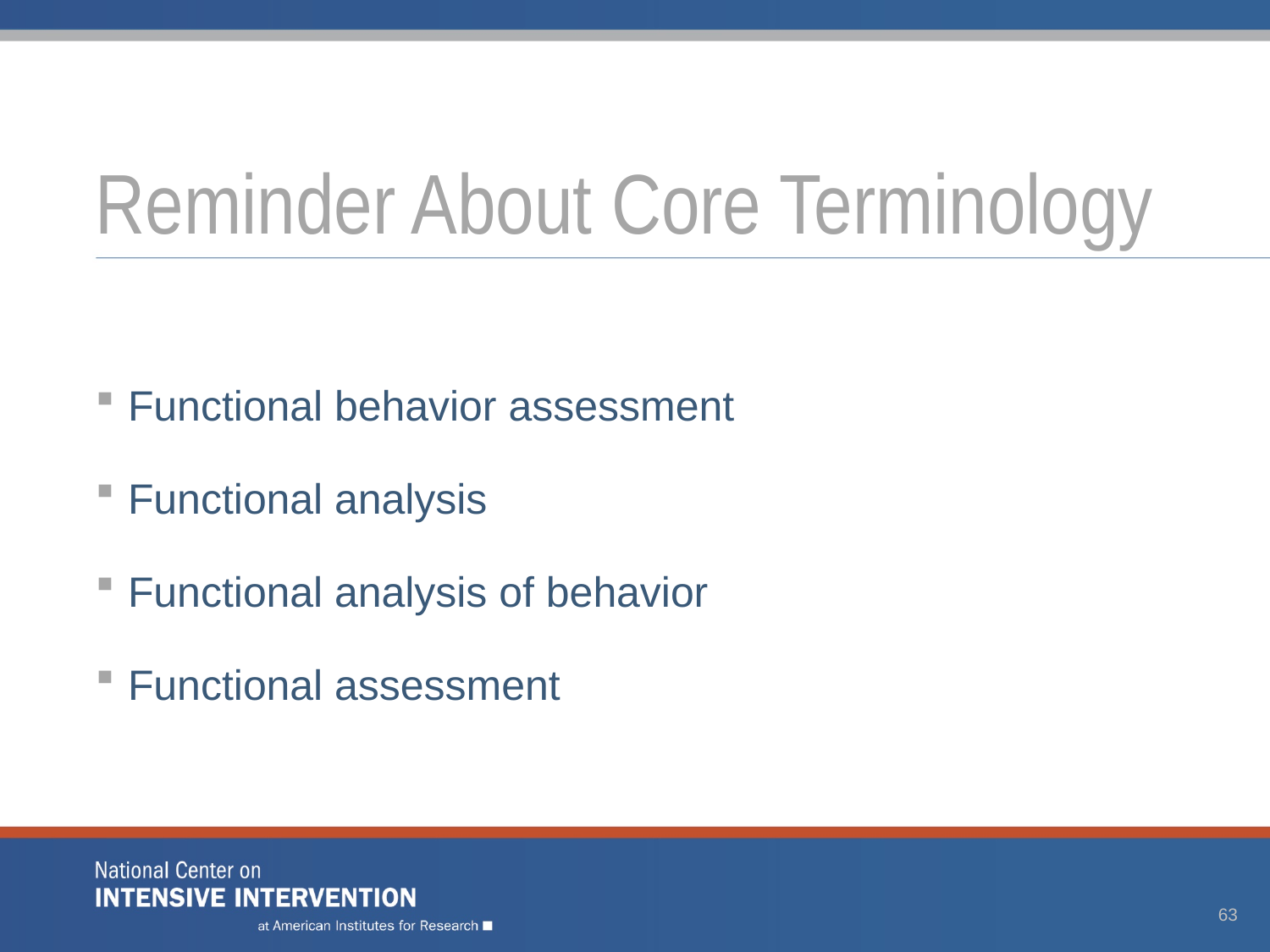

# Reminder About Core Terminology

Functional behavior assessment
Functional analysis
Functional analysis of behavior
Functional assessment

63